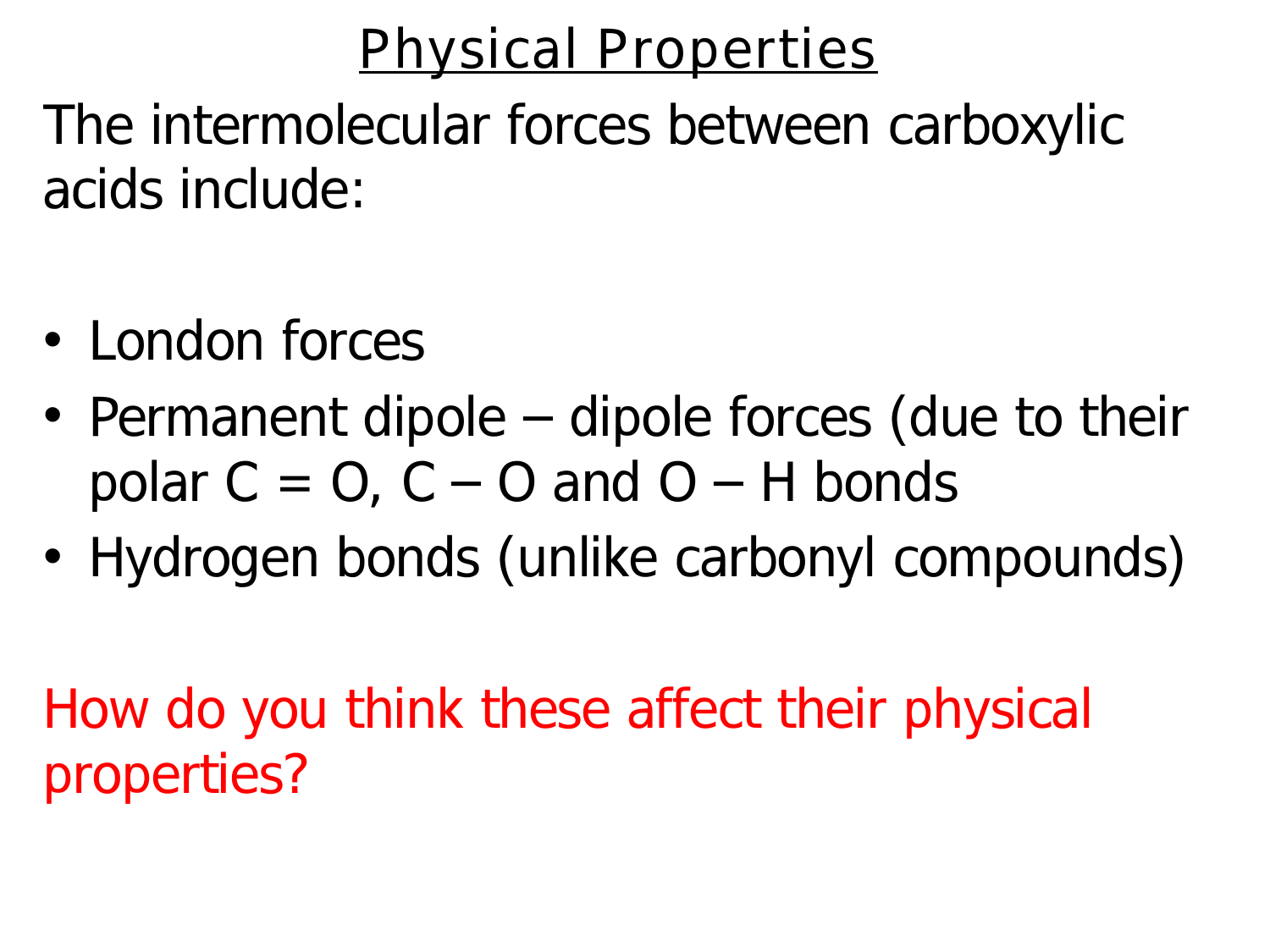

# Physical Properties
The intermolecular forces between carboxylic acids include:

London forces
Permanent dipole – dipole forces (due to their polar C = O, C – O and O – H bonds
Hydrogen bonds (unlike carbonyl compounds)

How do you think these affect their physical properties?